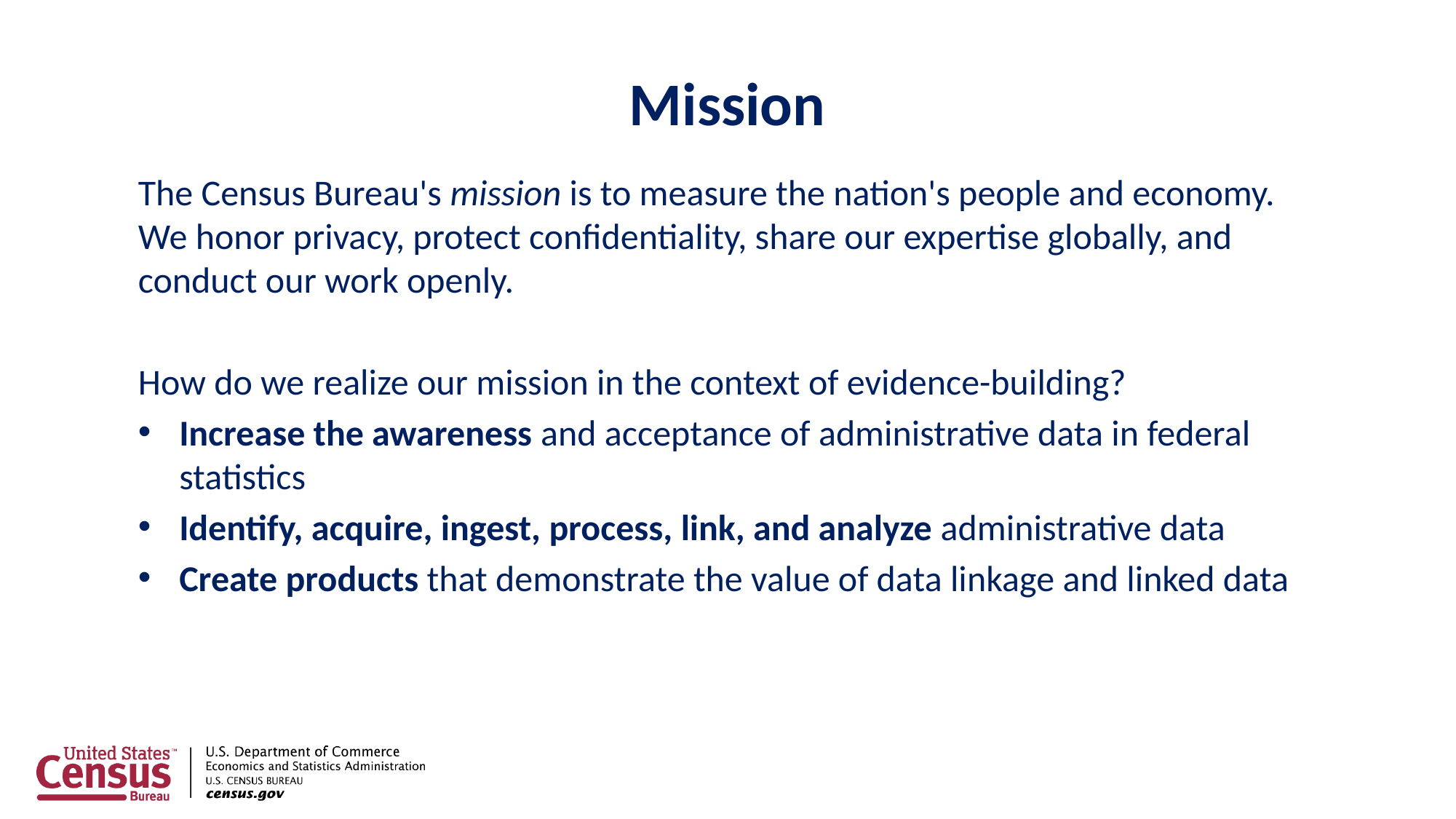

# Mission
The Census Bureau's mission is to measure the nation's people and economy. We honor privacy, protect confidentiality, share our expertise globally, and conduct our work openly.

How do we realize our mission in the context of evidence-building?
Increase the awareness and acceptance of administrative data in federal statistics
Identify, acquire, ingest, process, link, and analyze administrative data
Create products that demonstrate the value of data linkage and linked data